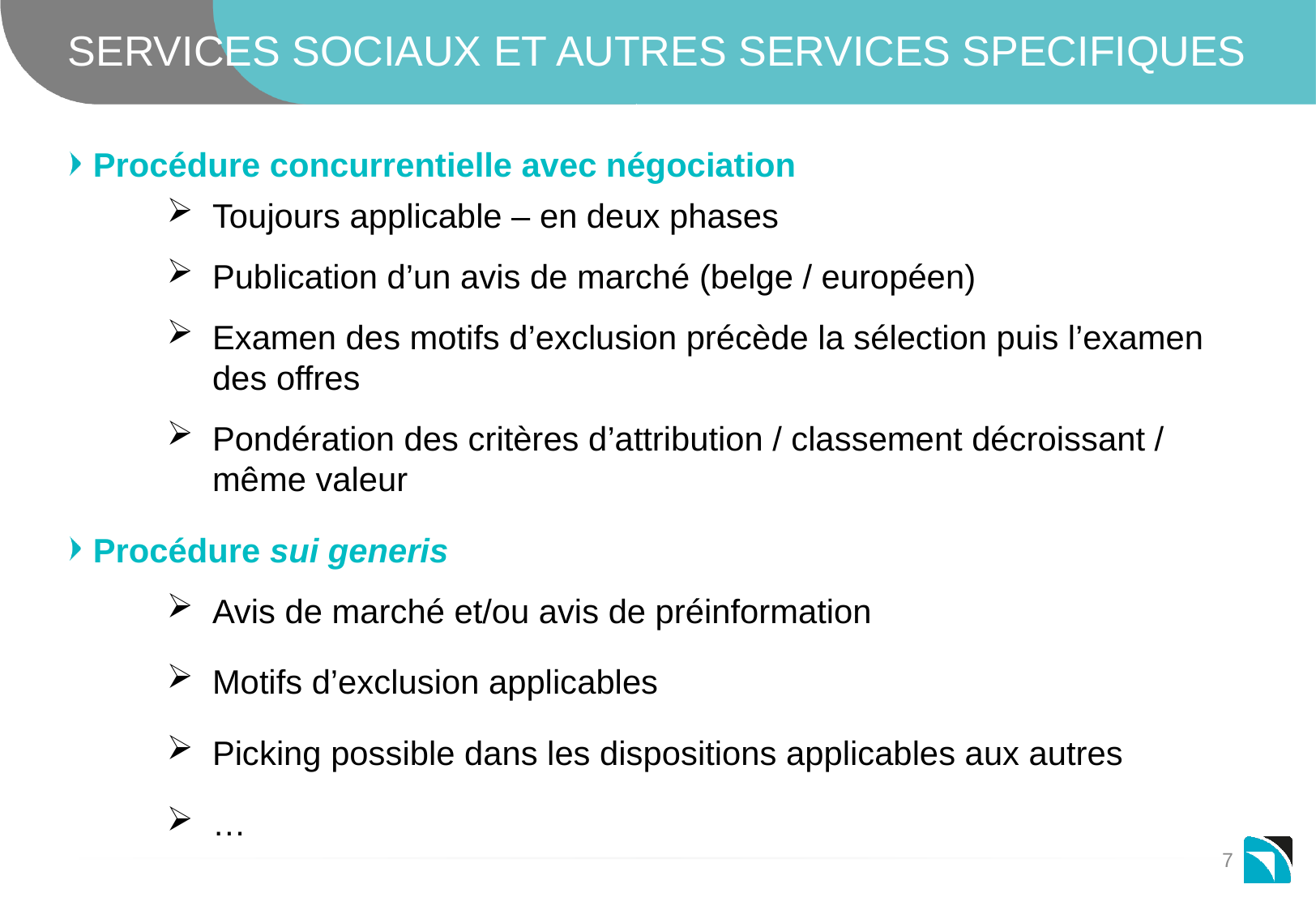

# SERVICES SOCIAUX ET AUTRES SERVICES SPECIFIQUES
Procédure concurrentielle avec négociation
Toujours applicable – en deux phases
Publication d’un avis de marché (belge / européen)
Examen des motifs d’exclusion précède la sélection puis l’examen des offres
Pondération des critères d’attribution / classement décroissant / même valeur
Procédure sui generis
Avis de marché et/ou avis de préinformation
Motifs d’exclusion applicables
Picking possible dans les dispositions applicables aux autres
…

7